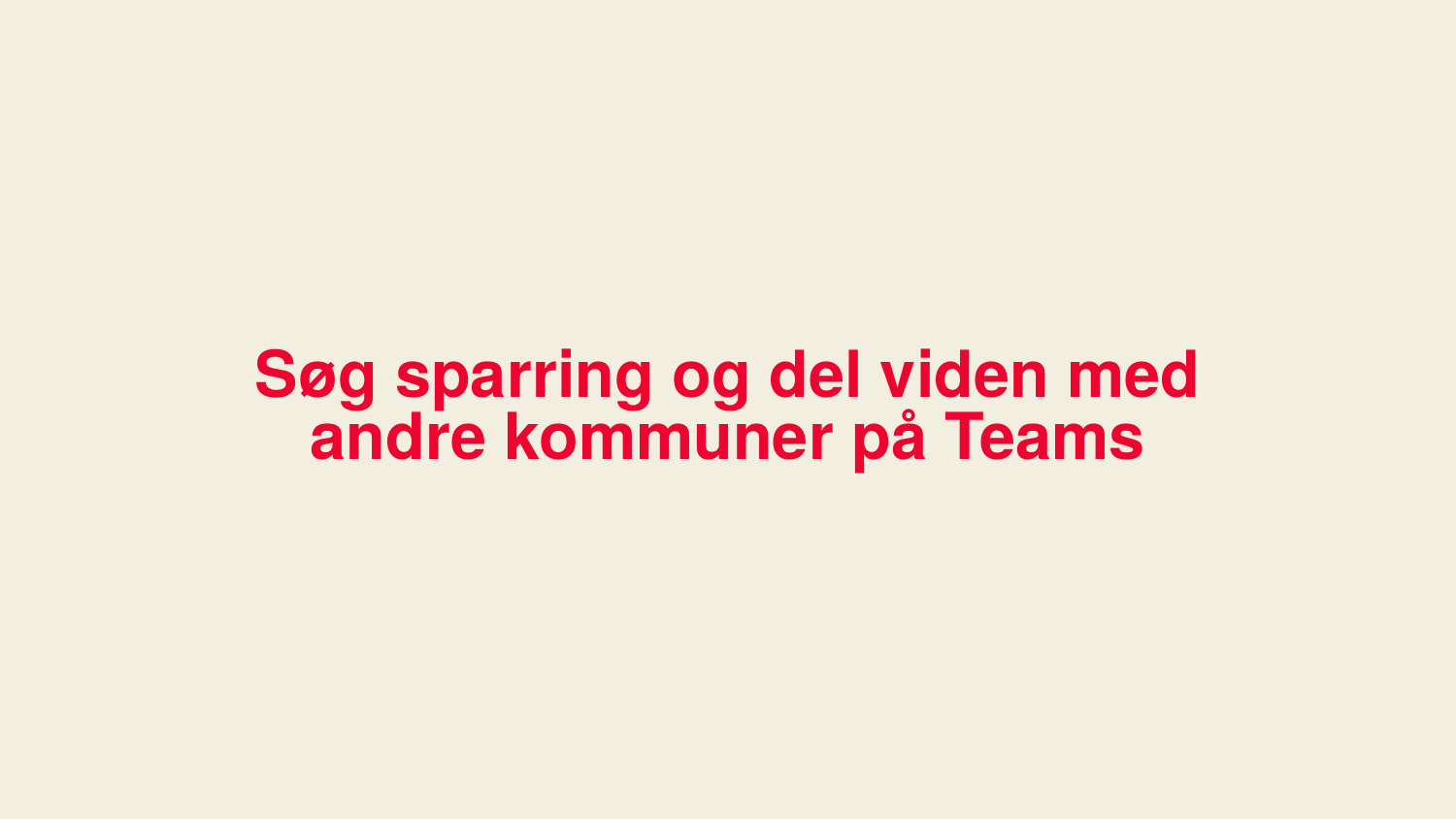

# Søg sparring og del viden med andre kommuner på Teams